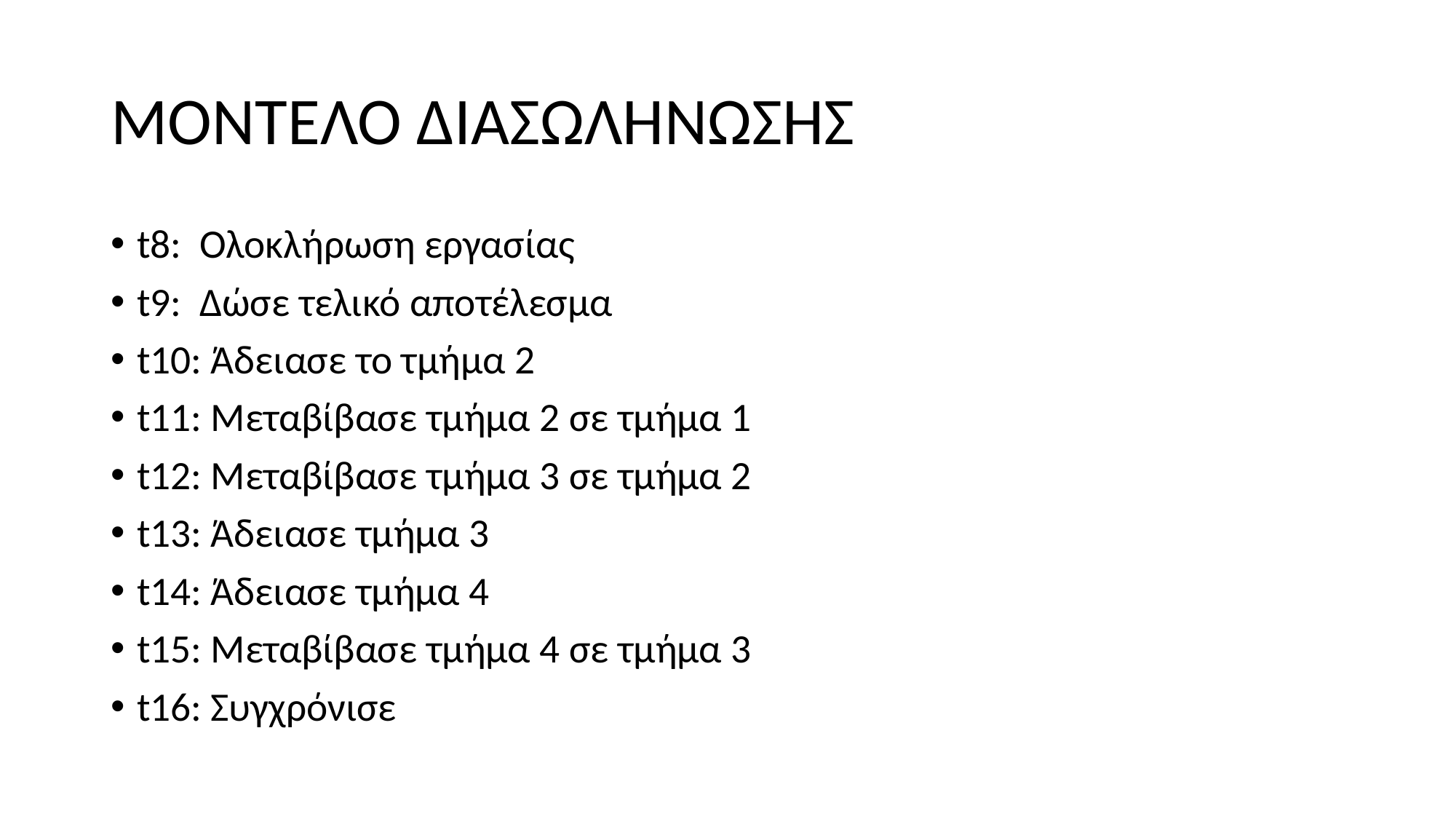

# MONTEΛΟ ΔΙΑΣΩΛΗΝΩΣΗΣ
t8:  Ολοκλήρωση εργασίας
t9:  Δώσε τελικό αποτέλεσμα
t10: Άδειασε το τμήμα 2
t11: Μεταβίβασε τμήμα 2 σε τμήμα 1
t12: Μεταβίβασε τμήμα 3 σε τμήμα 2
t13: Άδειασε τμήμα 3
t14: Άδειασε τμήμα 4
t15: Μεταβίβασε τμήμα 4 σε τμήμα 3
t16: Συγχρόνισε